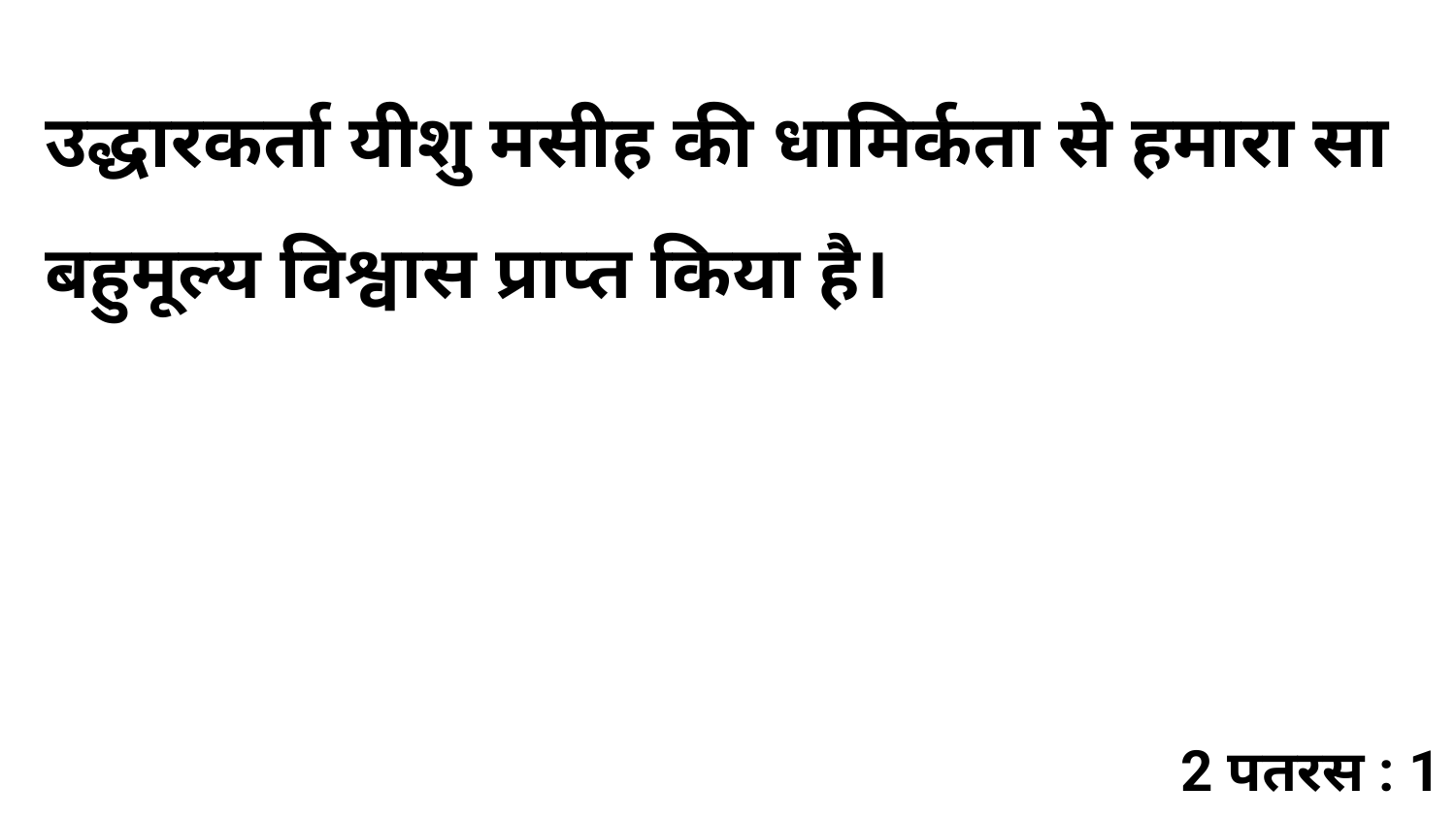

उद्धारकर्ता यीशु मसीह की धामिर्कता से हमारा सा बहुमूल्य विश्वास प्राप्त किया है।
2 पतरस : 1